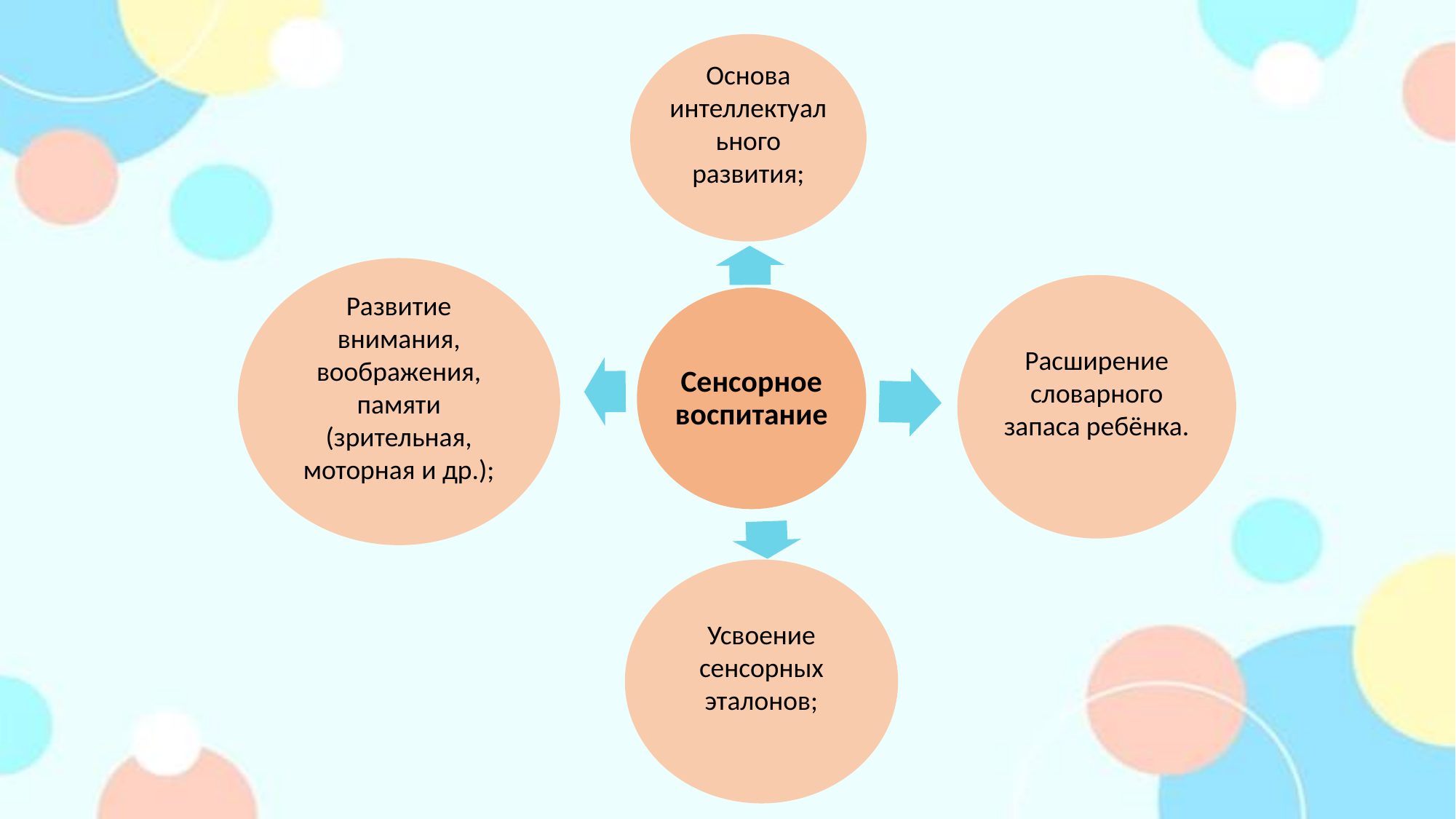

Сенсорное воспитание

Основа интеллектуального развития;

Расширение словарного запаса ребёнка.

Усвоение сенсорных эталонов;

Развитие внимания, воображения, памяти (зрительная, моторная и др.);